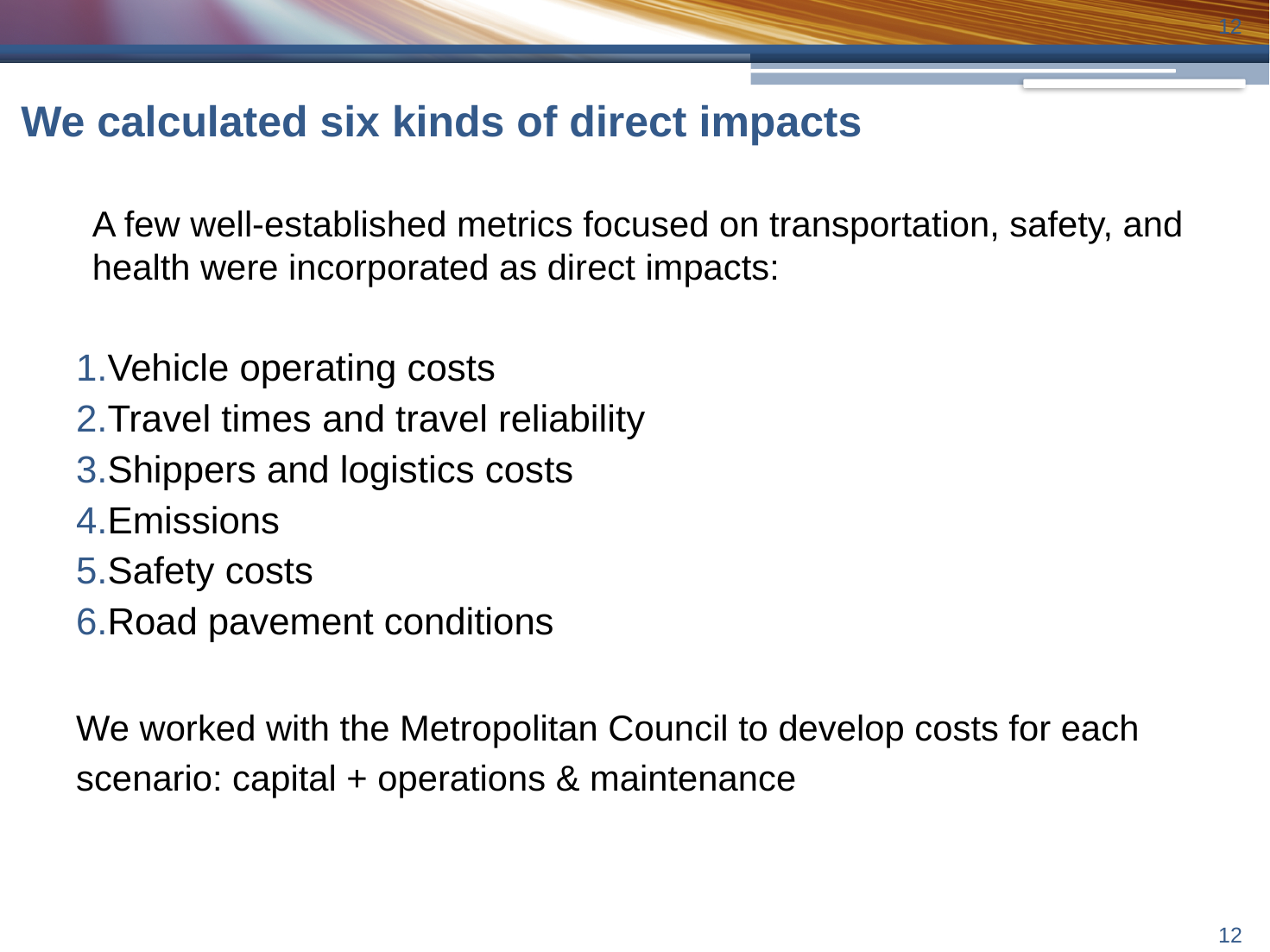

12
We calculated six kinds of direct impacts
A few well-established metrics focused on transportation, safety, and health were incorporated as direct impacts:

Vehicle operating costs
Travel times and travel reliability
Shippers and logistics costs
Emissions
Safety costs
Road pavement conditions

We worked with the Metropolitan Council to develop costs for each scenario: capital + operations & maintenance

12